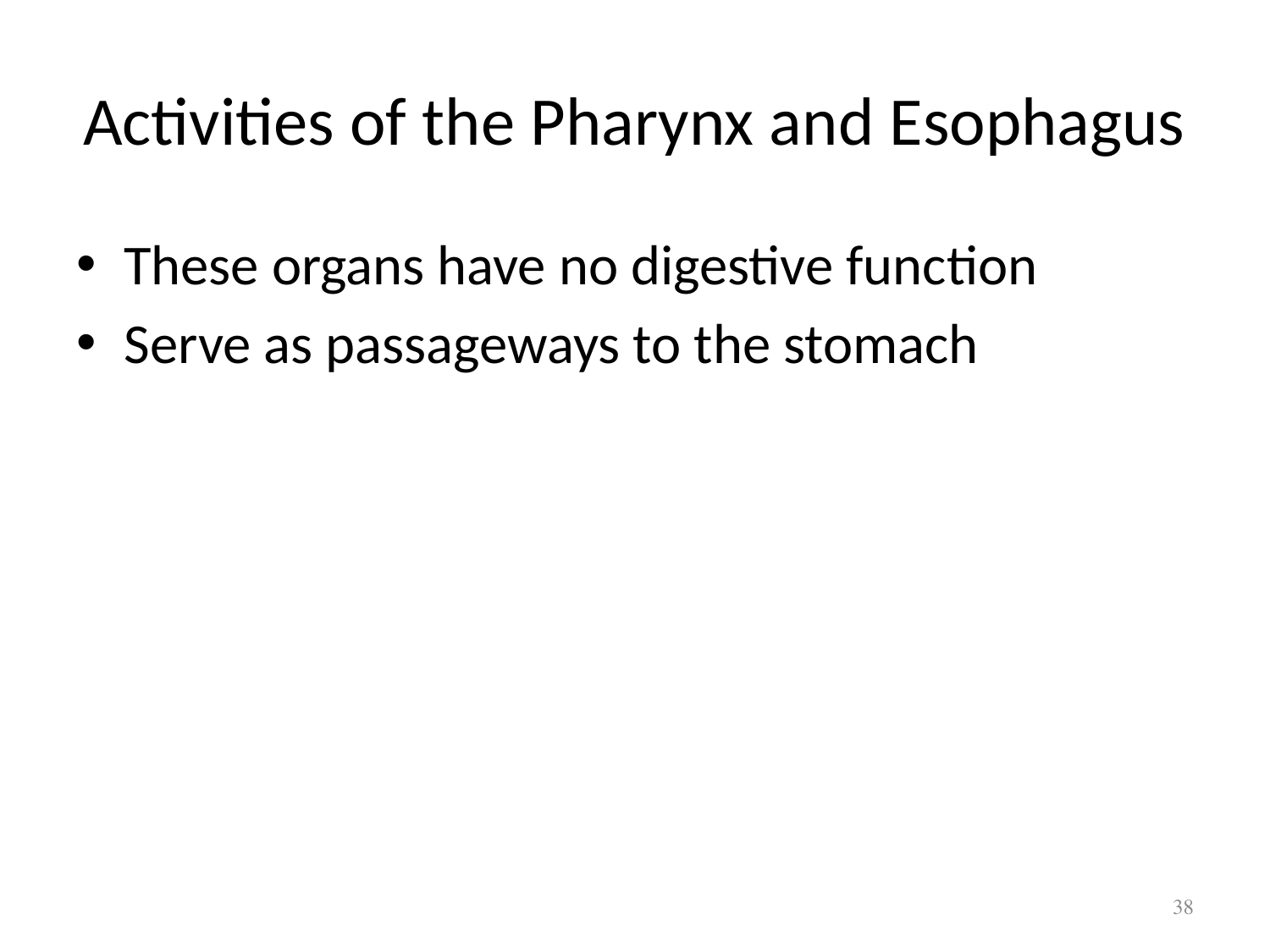

# Activities of the Pharynx and Esophagus
These organs have no digestive function
Serve as passageways to the stomach
38